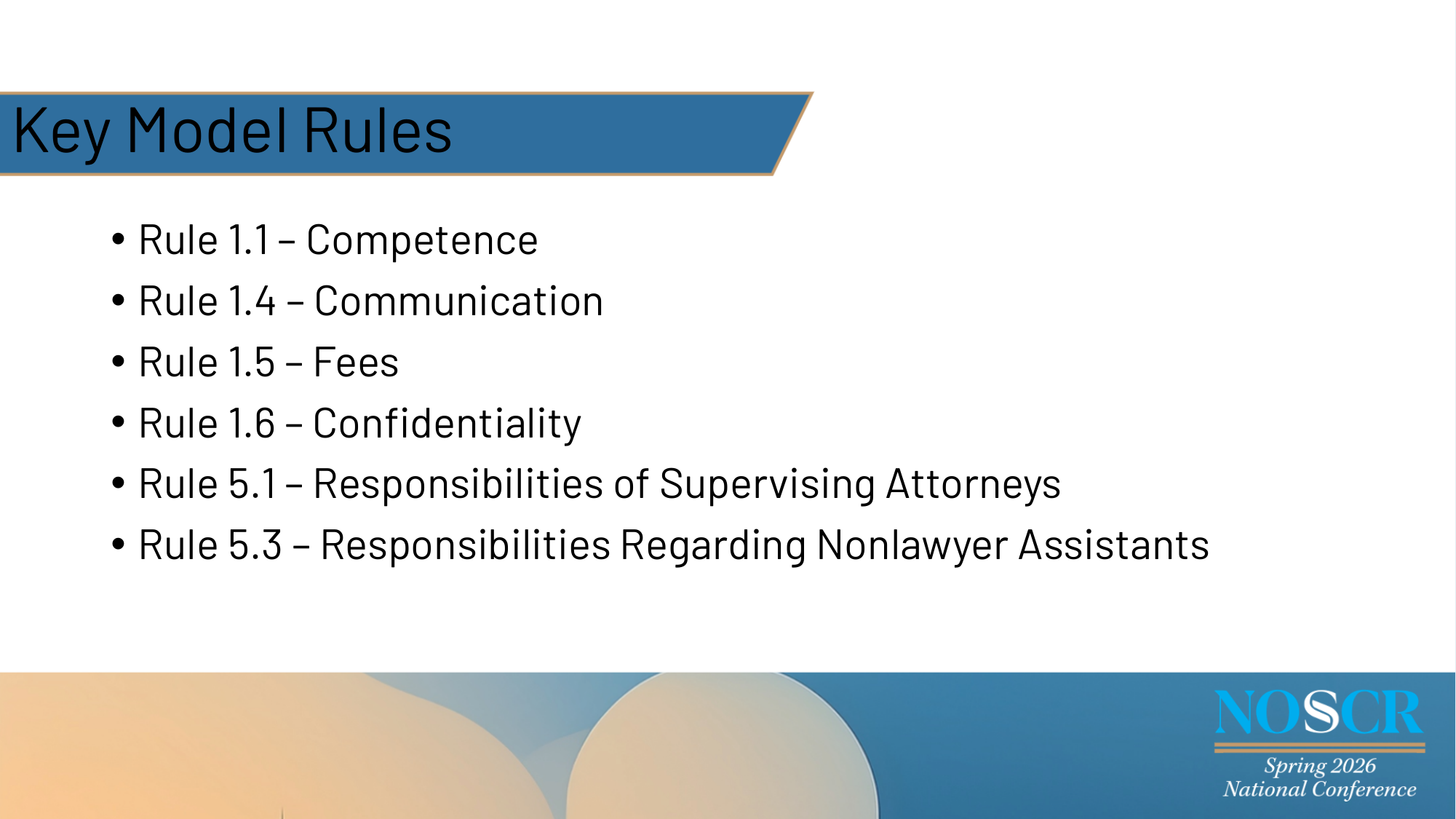

# Key Model Rules
Rule 1.1 – Competence
Rule 1.4 – Communication
Rule 1.5 – Fees
Rule 1.6 – Confidentiality
Rule 5.1 – Responsibilities of Supervising Attorneys
Rule 5.3 – Responsibilities Regarding Nonlawyer Assistants